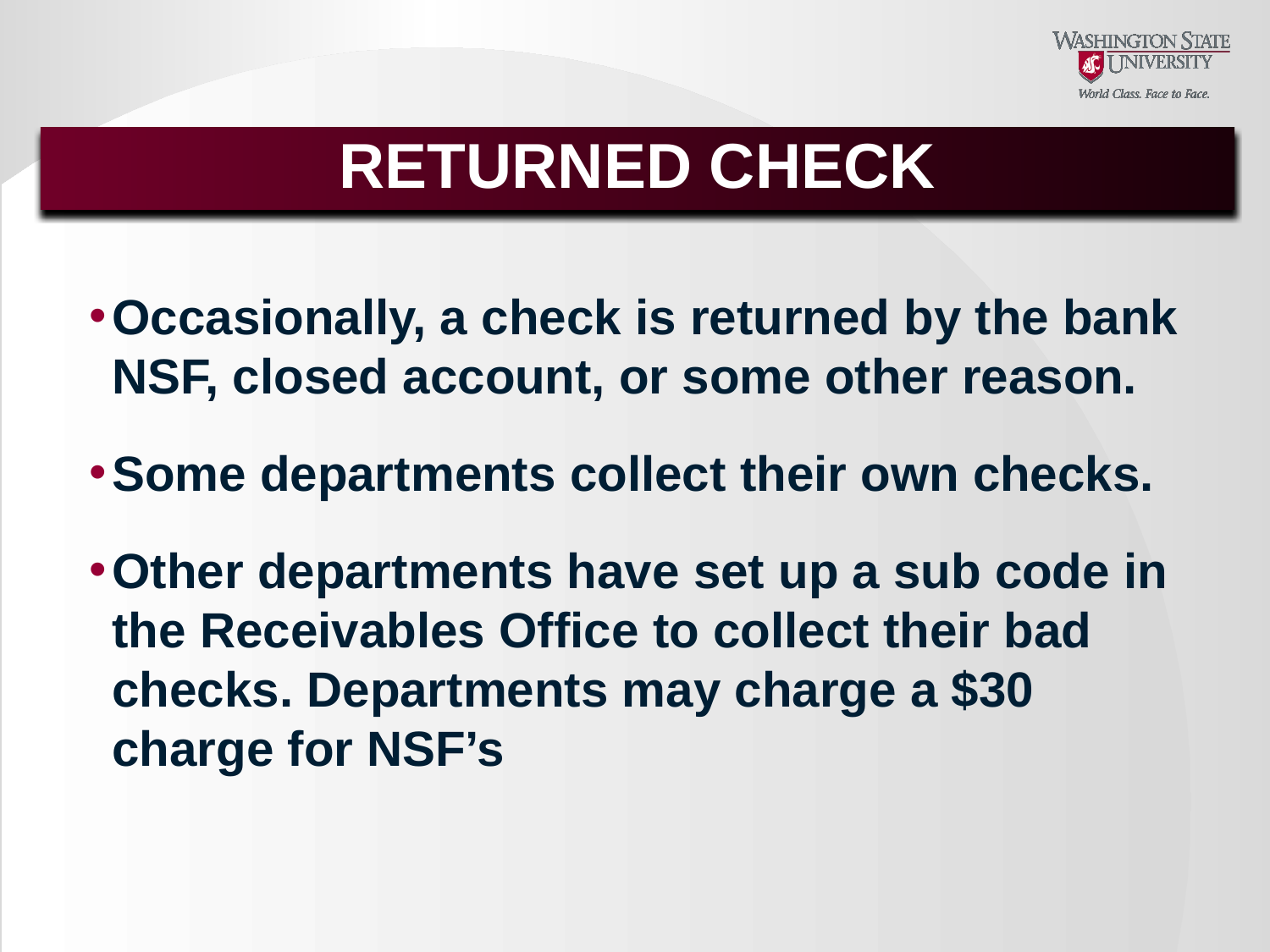

# RETURNED CHECK
Occasionally, a check is returned by the bank NSF, closed account, or some other reason.

Some departments collect their own checks.

Other departments have set up a sub code in the Receivables Office to collect their bad checks. Departments may charge a $30 charge for NSF’s